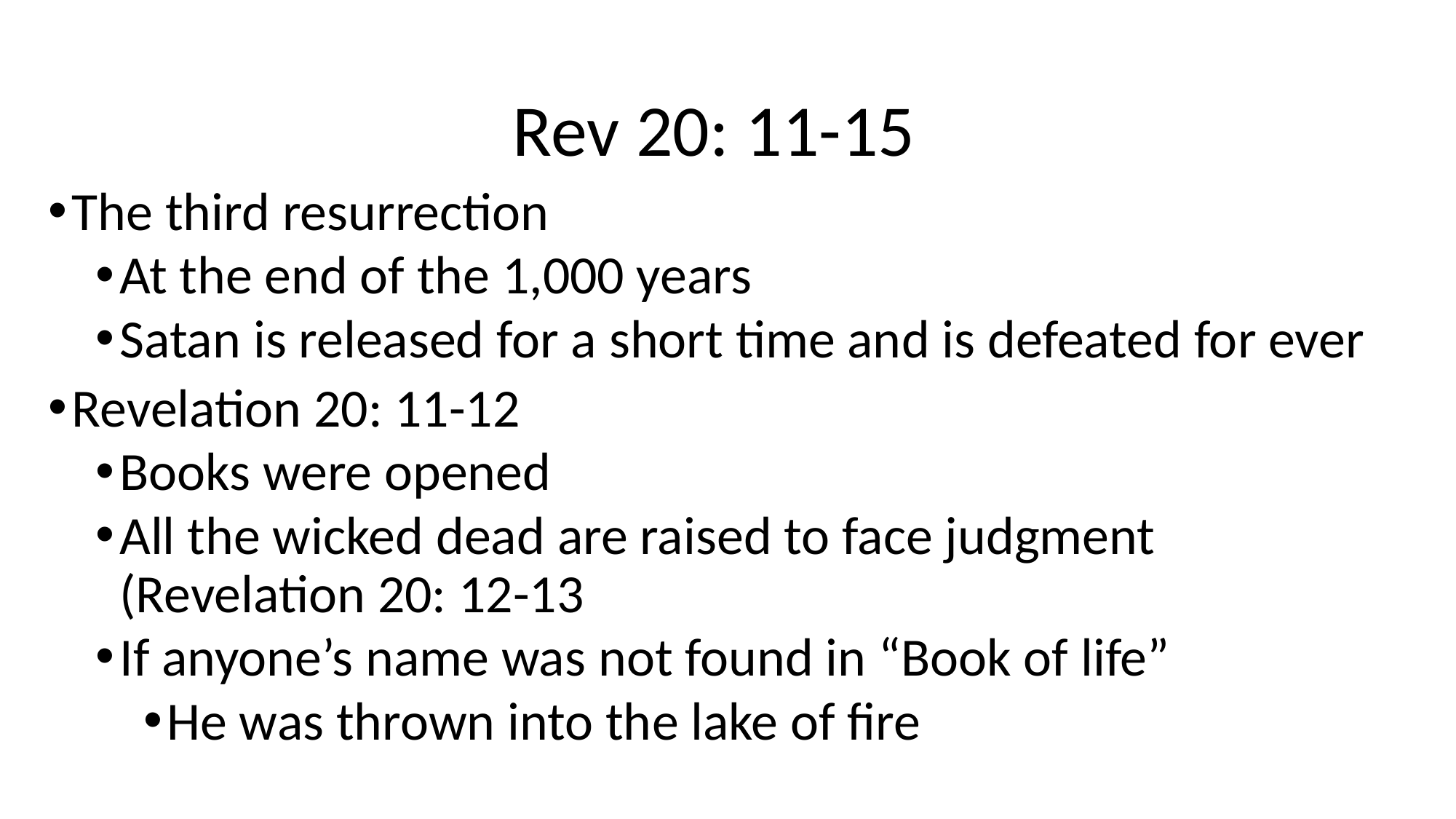

# Rev 20: 11-15
The third resurrection
At the end of the 1,000 years
Satan is released for a short time and is defeated for ever
Revelation 20: 11-12
Books were opened
All the wicked dead are raised to face judgment (Revelation 20: 12-13
If anyone’s name was not found in “Book of life”
He was thrown into the lake of fire